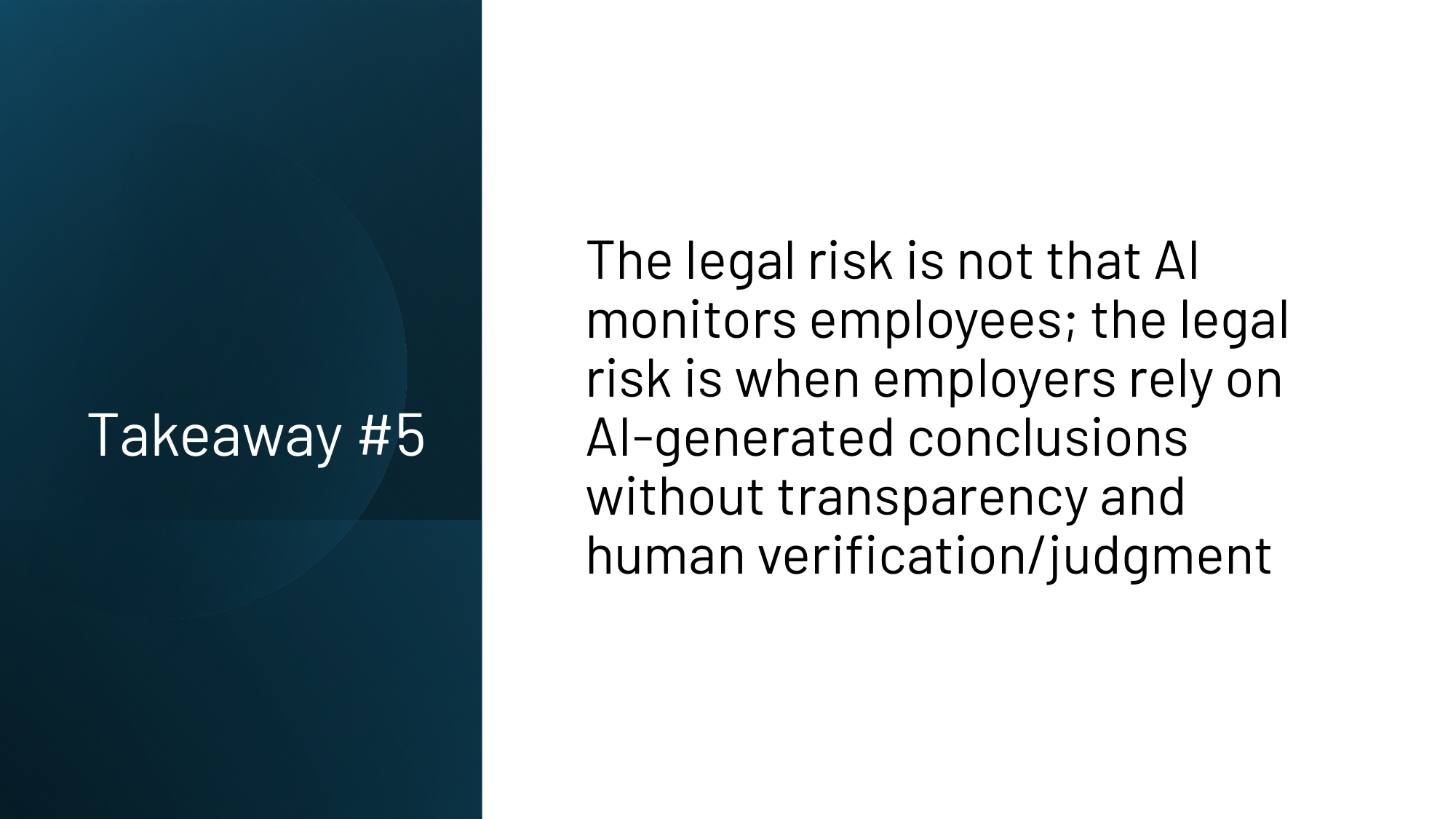

# Takeaway #5
The legal risk is not that AI monitors employees; the legal risk is when employers rely on AI-generated conclusions without transparency and human verification/judgment